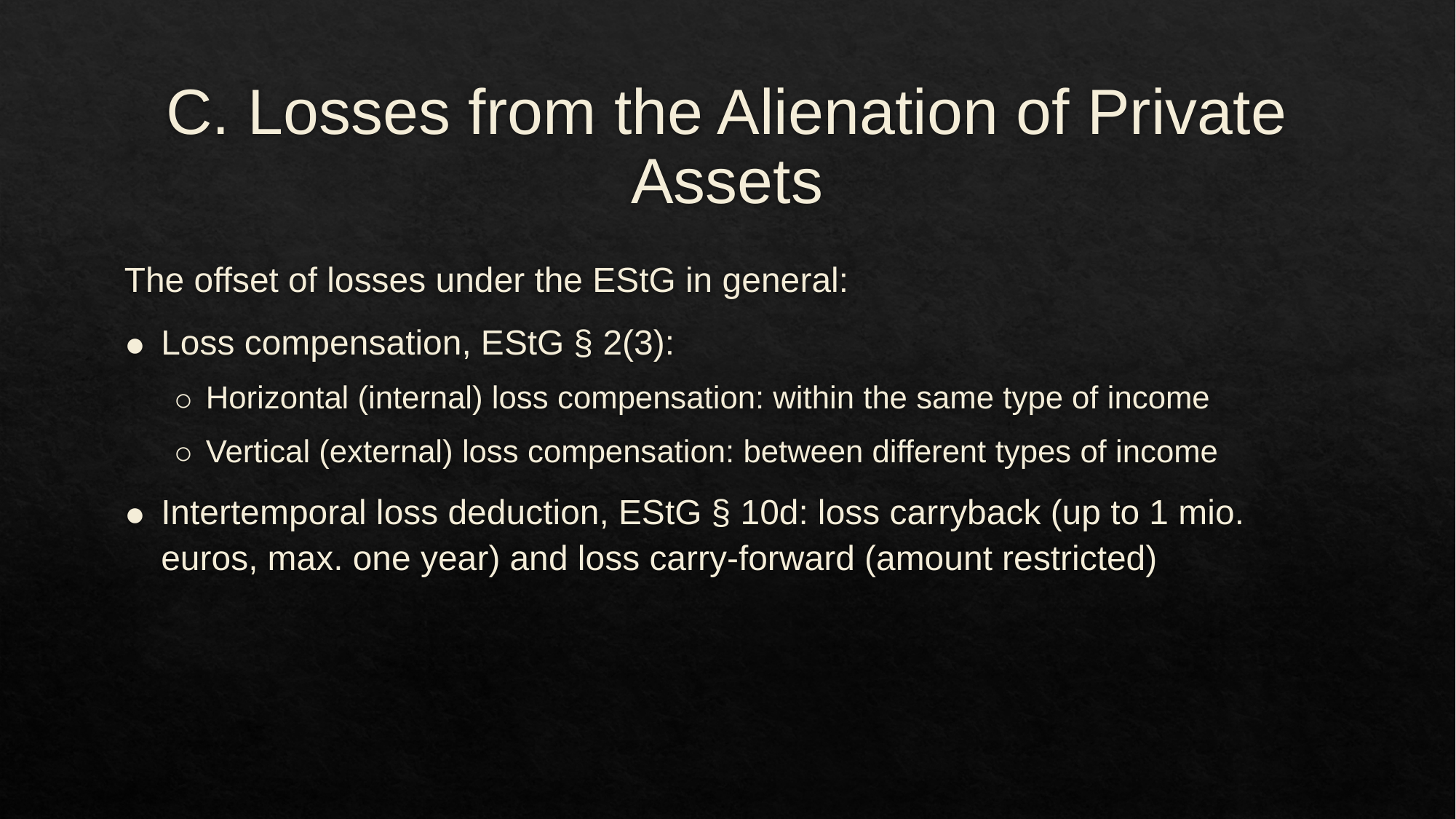

# C. Losses from the Alienation of Private Assets
The offset of losses under the EStG in general:
Loss compensation, EStG § 2(3):
Horizontal (internal) loss compensation: within the same type of income
Vertical (external) loss compensation: between different types of income
Intertemporal loss deduction, EStG § 10d: loss carryback (up to 1 mio. euros, max. one year) and loss carry-forward (amount restricted)